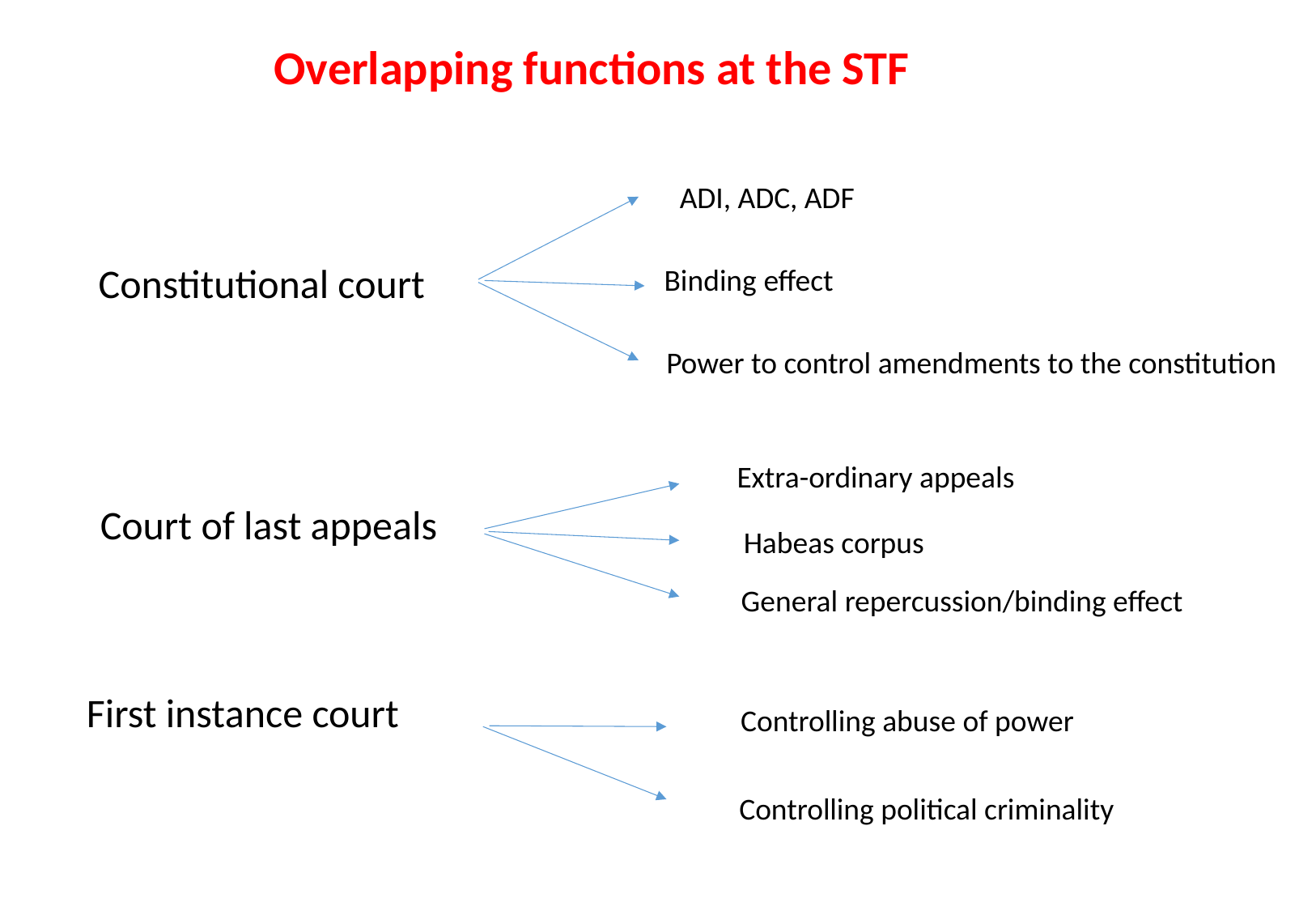

Overlapping functions at the STF
ADI, ADC, ADF
Constitutional court
Binding effect
Power to control amendments to the constitution
Extra-ordinary appeals
Court of last appeals
Habeas corpus
General repercussion/binding effect
First instance court
Controlling abuse of power
Controlling political criminality